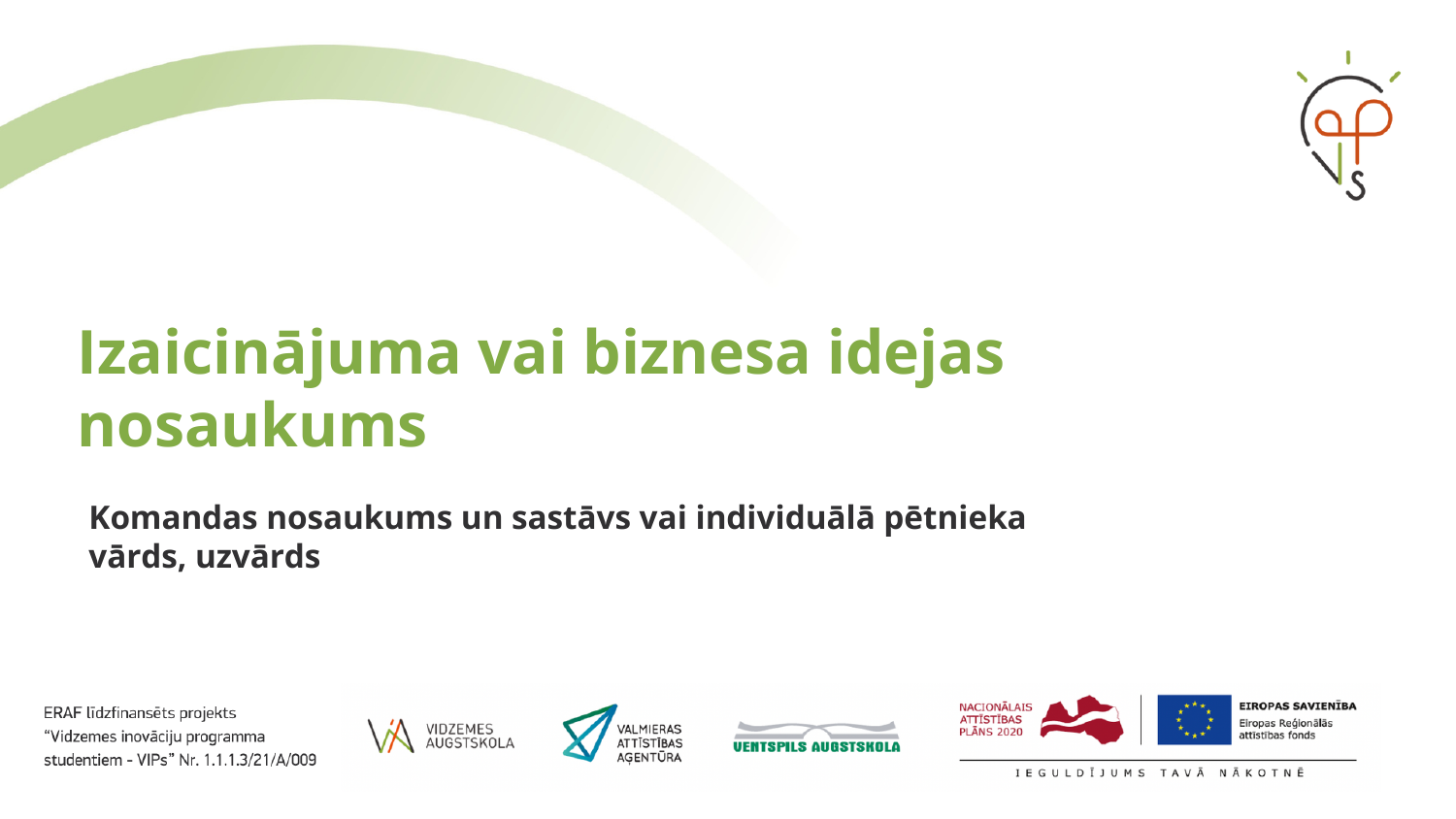

# Izaicinājuma vai biznesa idejas nosaukums
Komandas nosaukums un sastāvs vai individuālā pētnieka vārds, uzvārds